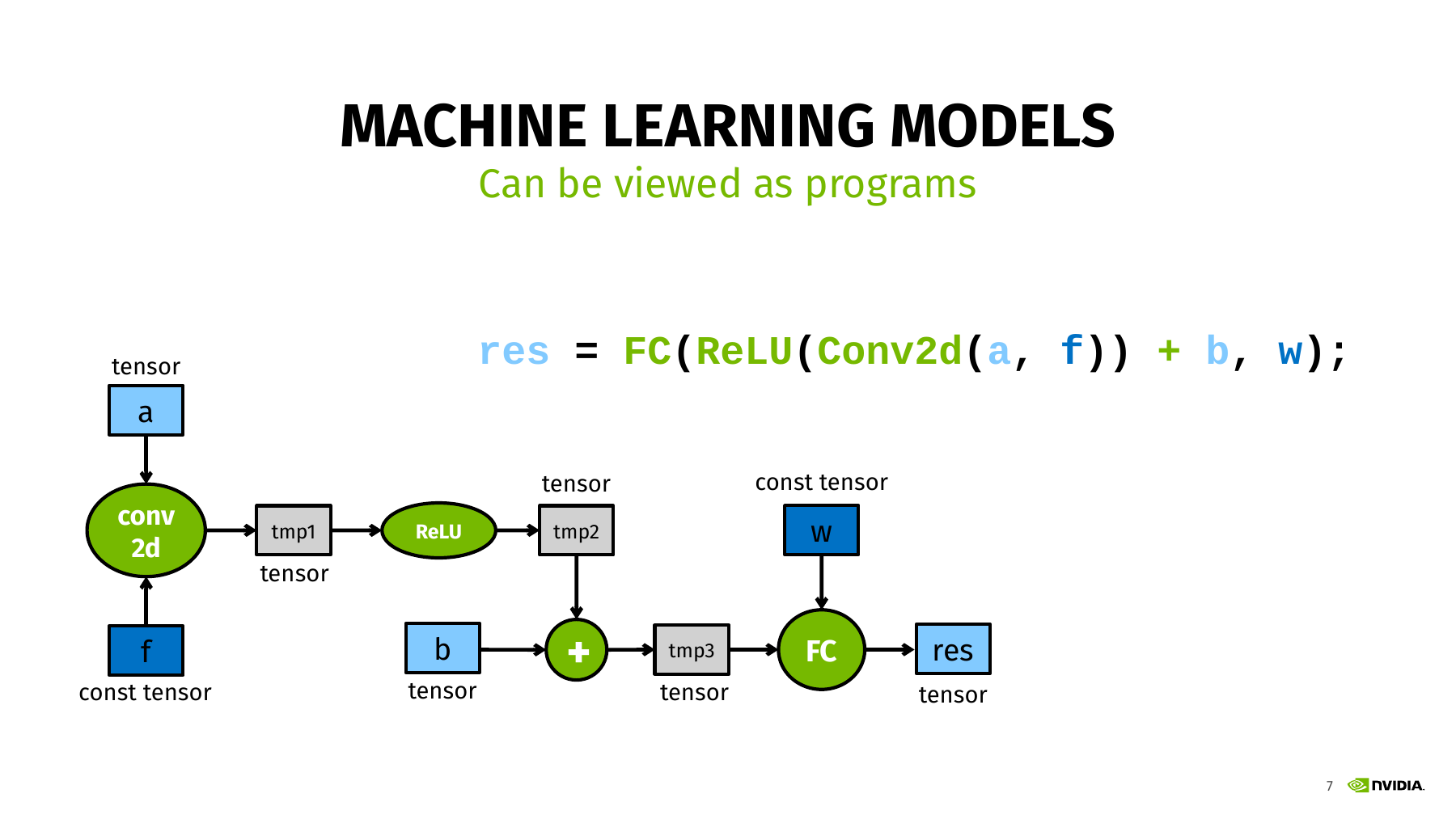

# Machine learning models
Can be viewed as programs
res = FC(ReLU(Conv2d(a, f)) + b, w);
tensor
a
const tensor
tensor
conv2d
ReLU
w
tmp1
tmp2
tensor
FC
+
b
res
tmp3
f
tensor
const tensor
tensor
tensor